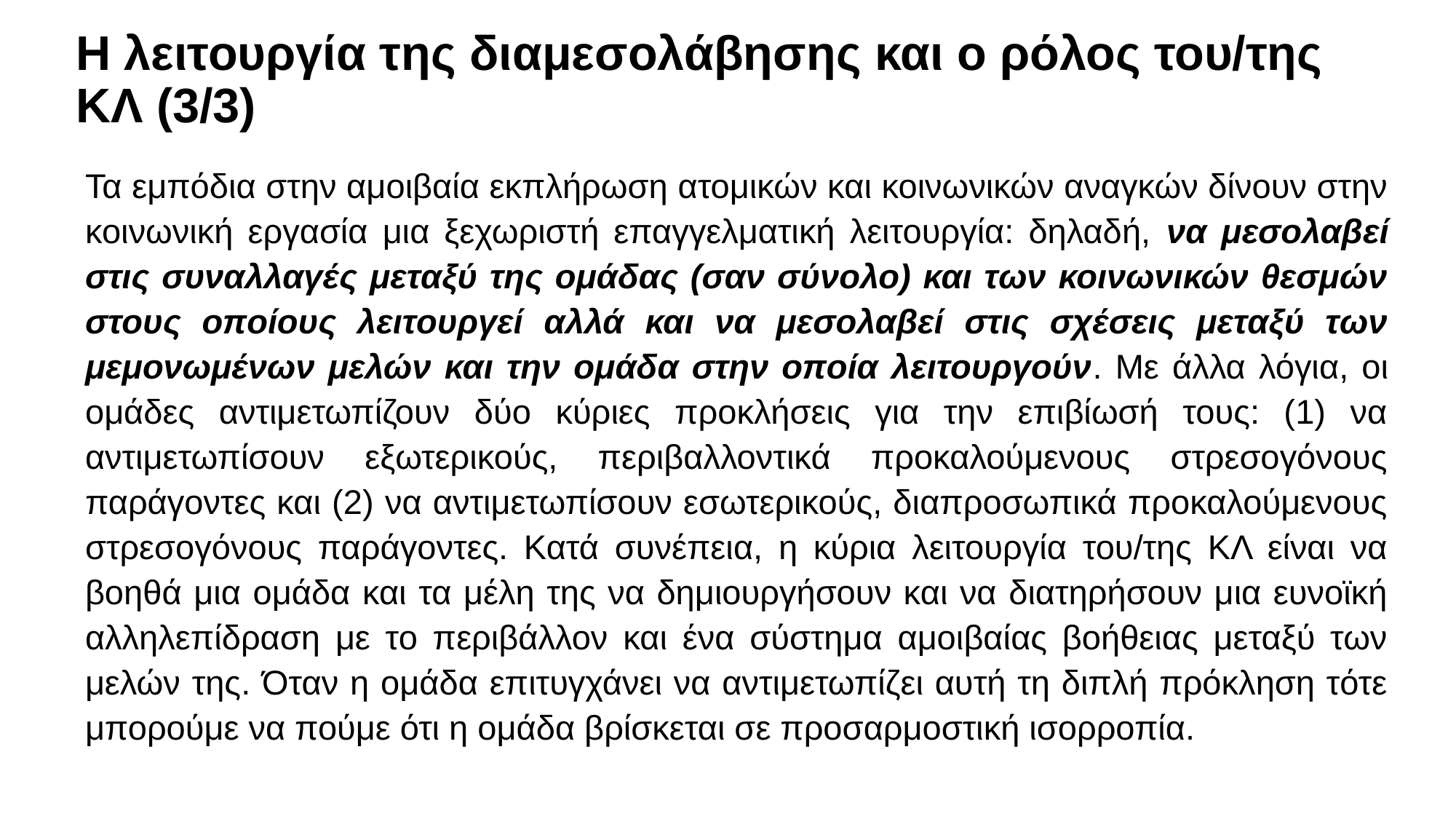

# Η λειτουργία της διαμεσολάβησης και ο ρόλος του/της ΚΛ (3/3)
Τα εμπόδια στην αμοιβαία εκπλήρωση ατομικών και κοινωνικών αναγκών δίνουν στην κοινωνική εργασία μια ξεχωριστή επαγγελματική λειτουργία: δηλαδή, να μεσολαβεί στις συναλλαγές μεταξύ της ομάδας (σαν σύνολο) και των κοινωνικών θεσμών στους οποίους λειτουργεί αλλά και να μεσολαβεί στις σχέσεις μεταξύ των μεμονωμένων μελών και την ομάδα στην οποία λειτουργούν. Με άλλα λόγια, οι ομάδες αντιμετωπίζουν δύο κύριες προκλήσεις για την επιβίωσή τους: (1) να αντιμετωπίσουν εξωτερικούς, περιβαλλοντικά προκαλούμενους στρεσογόνους παράγοντες και (2) να αντιμετωπίσουν εσωτερικούς, διαπροσωπικά προκαλούμενους στρεσογόνους παράγοντες. Κατά συνέπεια, η κύρια λειτουργία του/της ΚΛ είναι να βοηθά μια ομάδα και τα μέλη της να δημιουργήσουν και να διατηρήσουν μια ευνοϊκή αλληλεπίδραση με το περιβάλλον και ένα σύστημα αμοιβαίας βοήθειας μεταξύ των μελών της. Όταν η ομάδα επιτυγχάνει να αντιμετωπίζει αυτή τη διπλή πρόκληση τότε μπορούμε να πούμε ότι η ομάδα βρίσκεται σε προσαρμοστική ισορροπία.